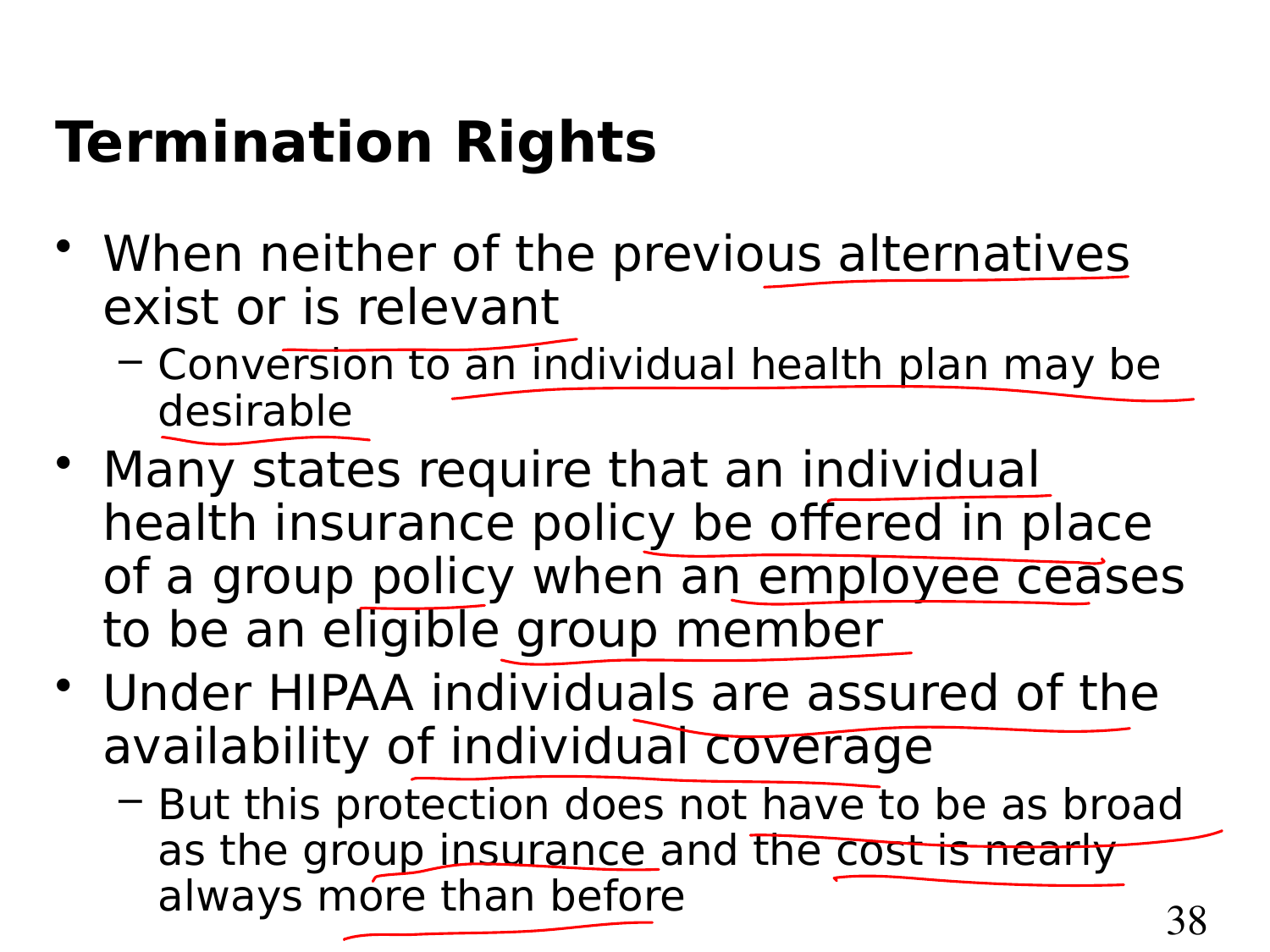

# Termination Rights
When neither of the previous alternatives exist or is relevant
Conversion to an individual health plan may be desirable
Many states require that an individual health insurance policy be offered in place of a group policy when an employee ceases to be an eligible group member
Under HIPAA individuals are assured of the availability of individual coverage
But this protection does not have to be as broad as the group insurance and the cost is nearly always more than before
38